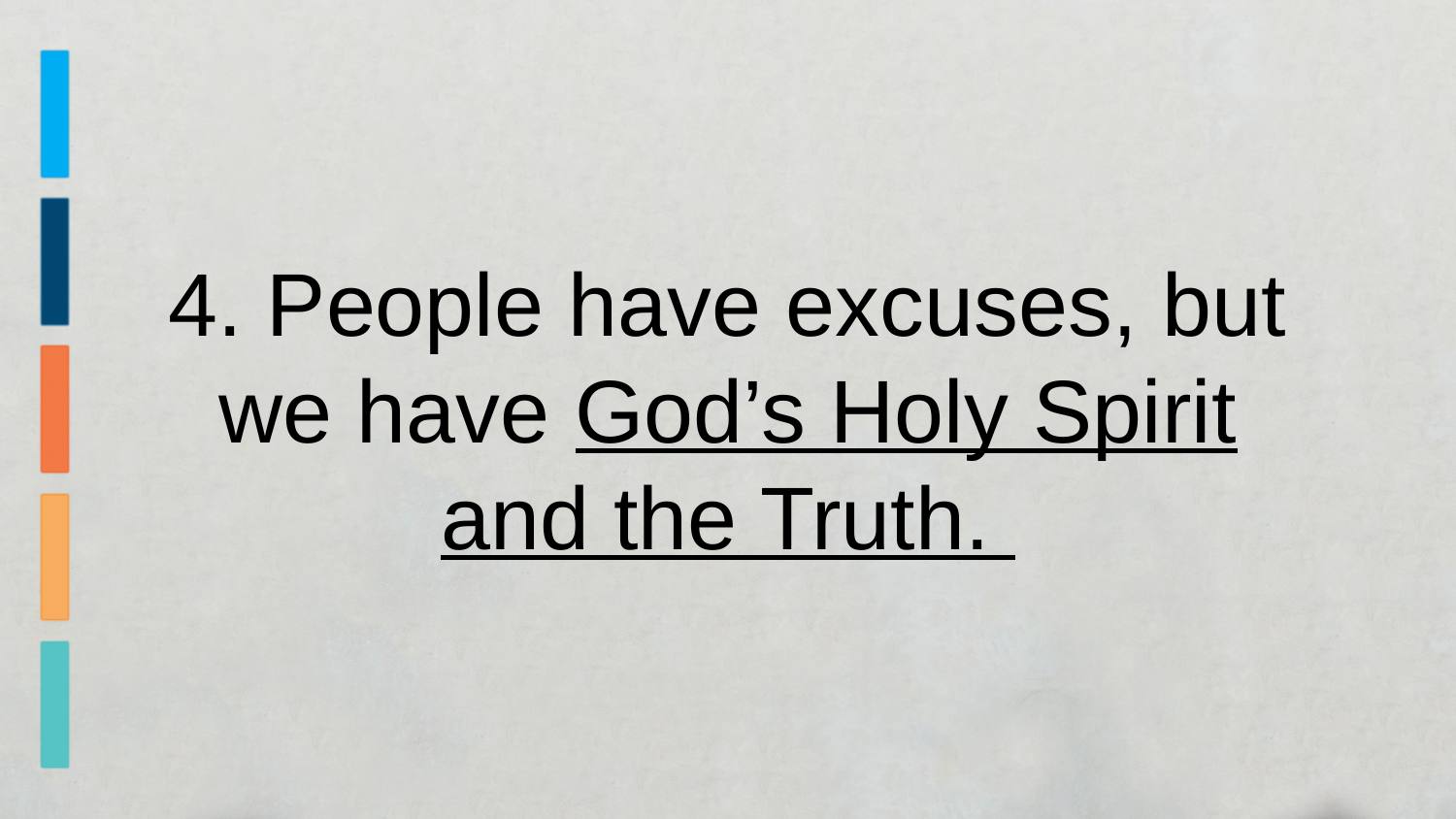

4. People have excuses, but we have God’s Holy Spirit and the Truth.